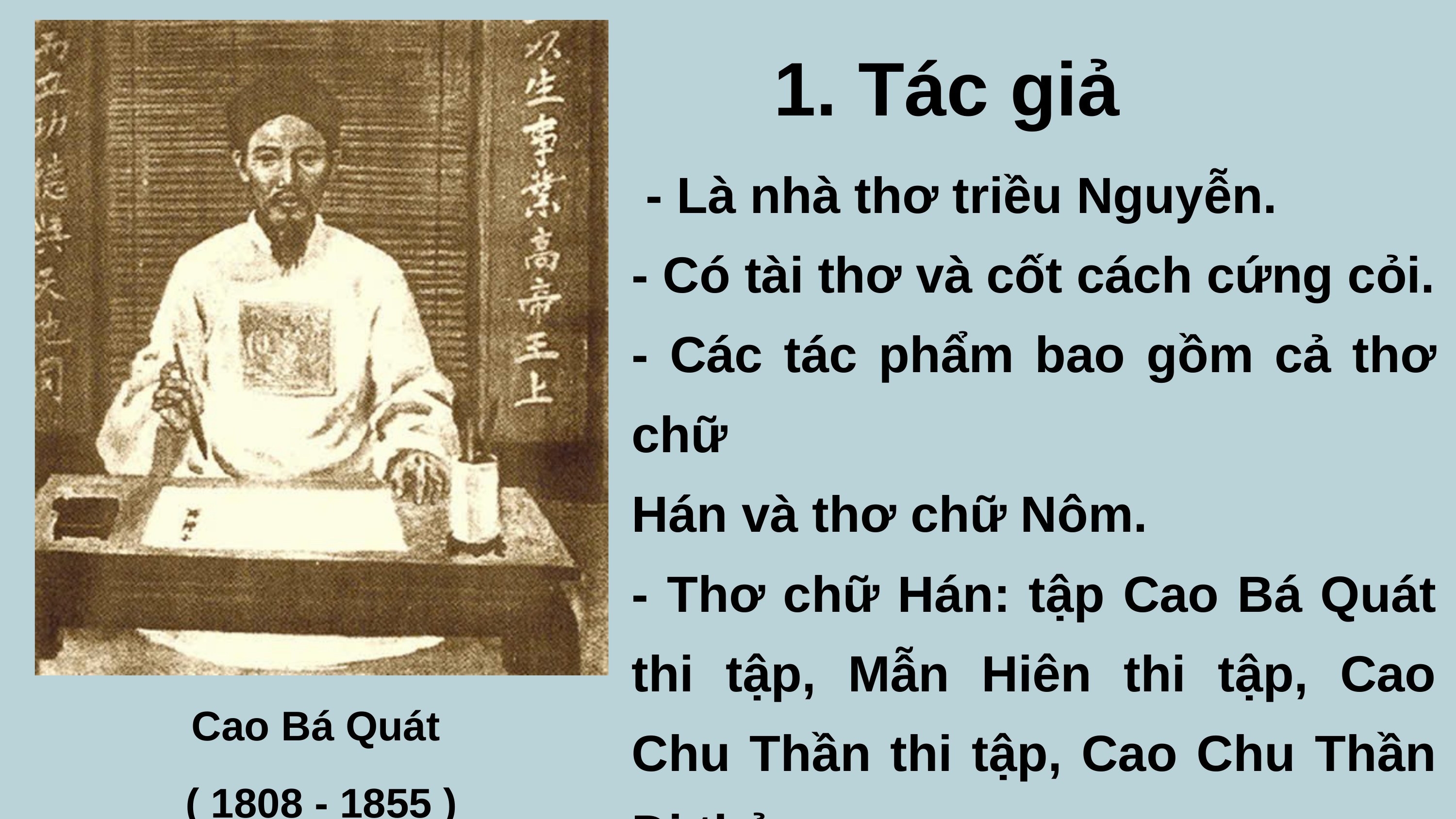

1. Tác giả
 - Là nhà thơ triều Nguyễn.
- Có tài thơ và cốt cách cứng cỏi.
- Các tác phẩm bao gồm cả thơ chữ
Hán và thơ chữ Nôm.
- Thơ chữ Hán: tập Cao Bá Quát thi tập, Mẫn Hiên thi tập, Cao Chu Thần thi tập, Cao Chu Thần Di thảo.
Cao Bá Quát
( 1808 - 1855 )